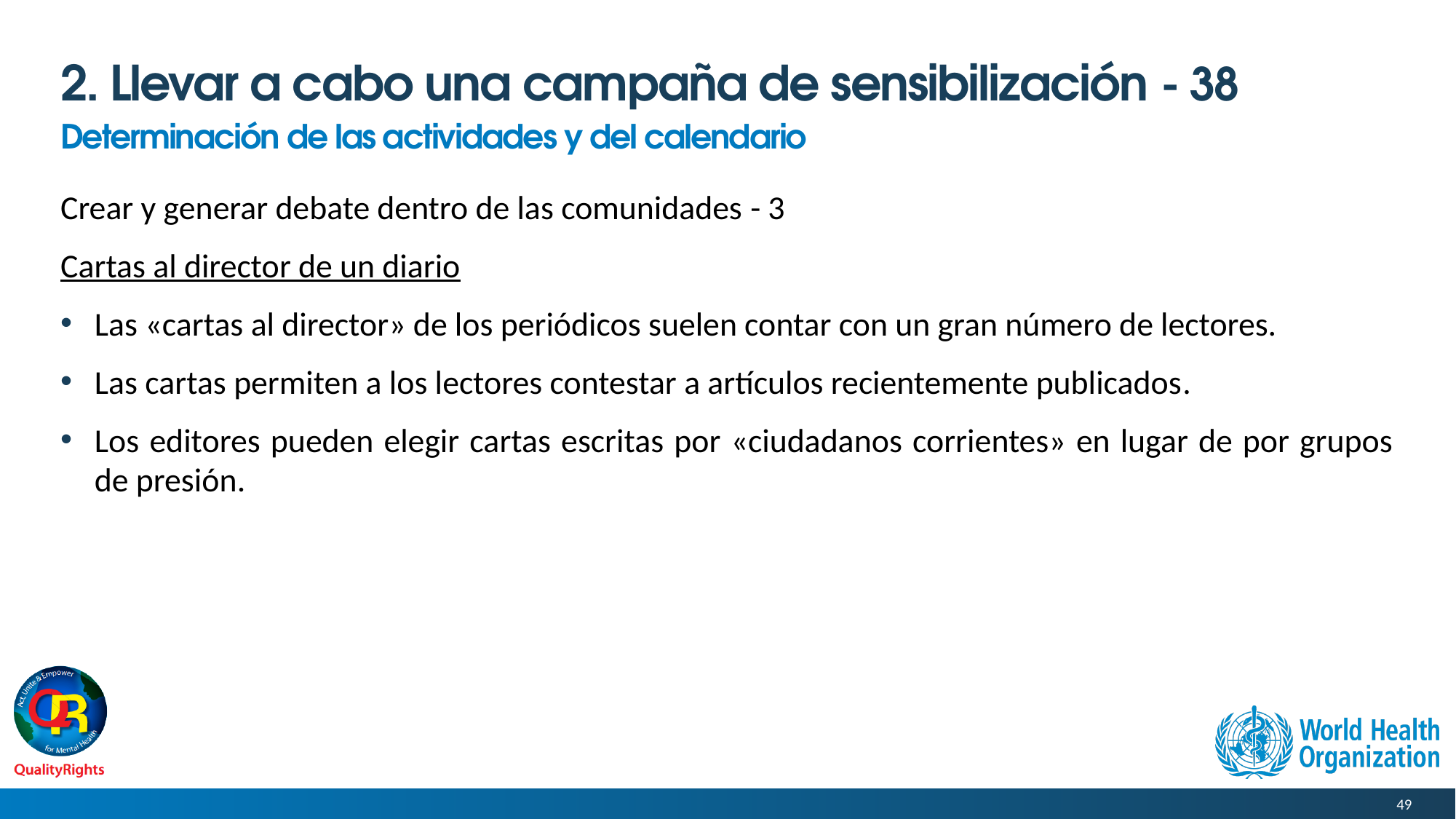

# 2. Llevar a cabo una campaña de sensibilización - 38
Determinación de las actividades y del calendario
Crear y generar debate dentro de las comunidades - 3
Cartas al director de un diario
Las «cartas al director» de los periódicos suelen contar con un gran número de lectores.
Las cartas permiten a los lectores contestar a artículos recientemente publicados.
Los editores pueden elegir cartas escritas por «ciudadanos corrientes» en lugar de por grupos de presión.